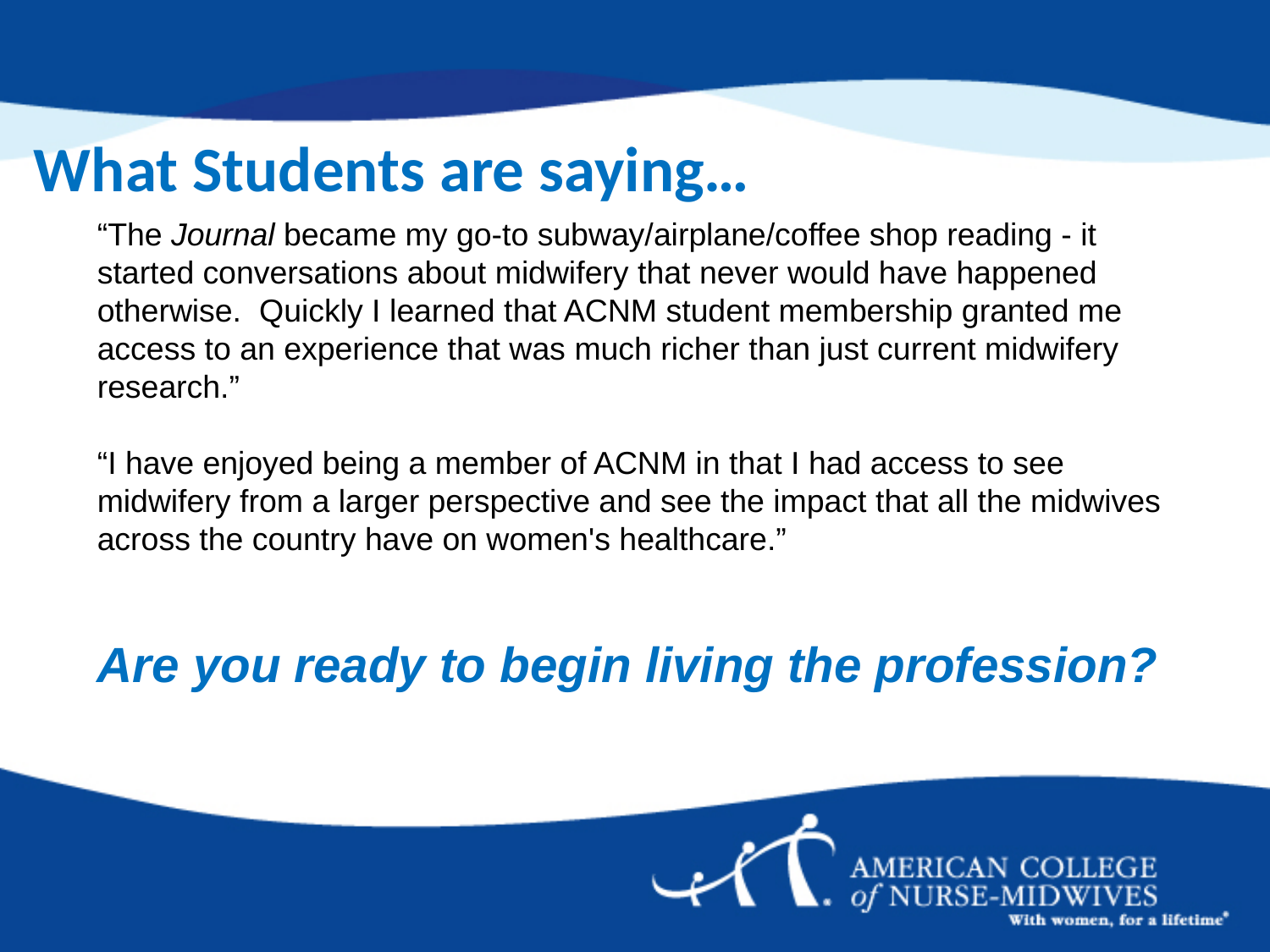

What Students are saying…
“The Journal became my go-to subway/airplane/coffee shop reading - it started conversations about midwifery that never would have happened otherwise.  Quickly I learned that ACNM student membership granted me access to an experience that was much richer than just current midwifery research.”
“I have enjoyed being a member of ACNM in that I had access to see midwifery from a larger perspective and see the impact that all the midwives across the country have on women's healthcare.”

Are you ready to begin living the profession?